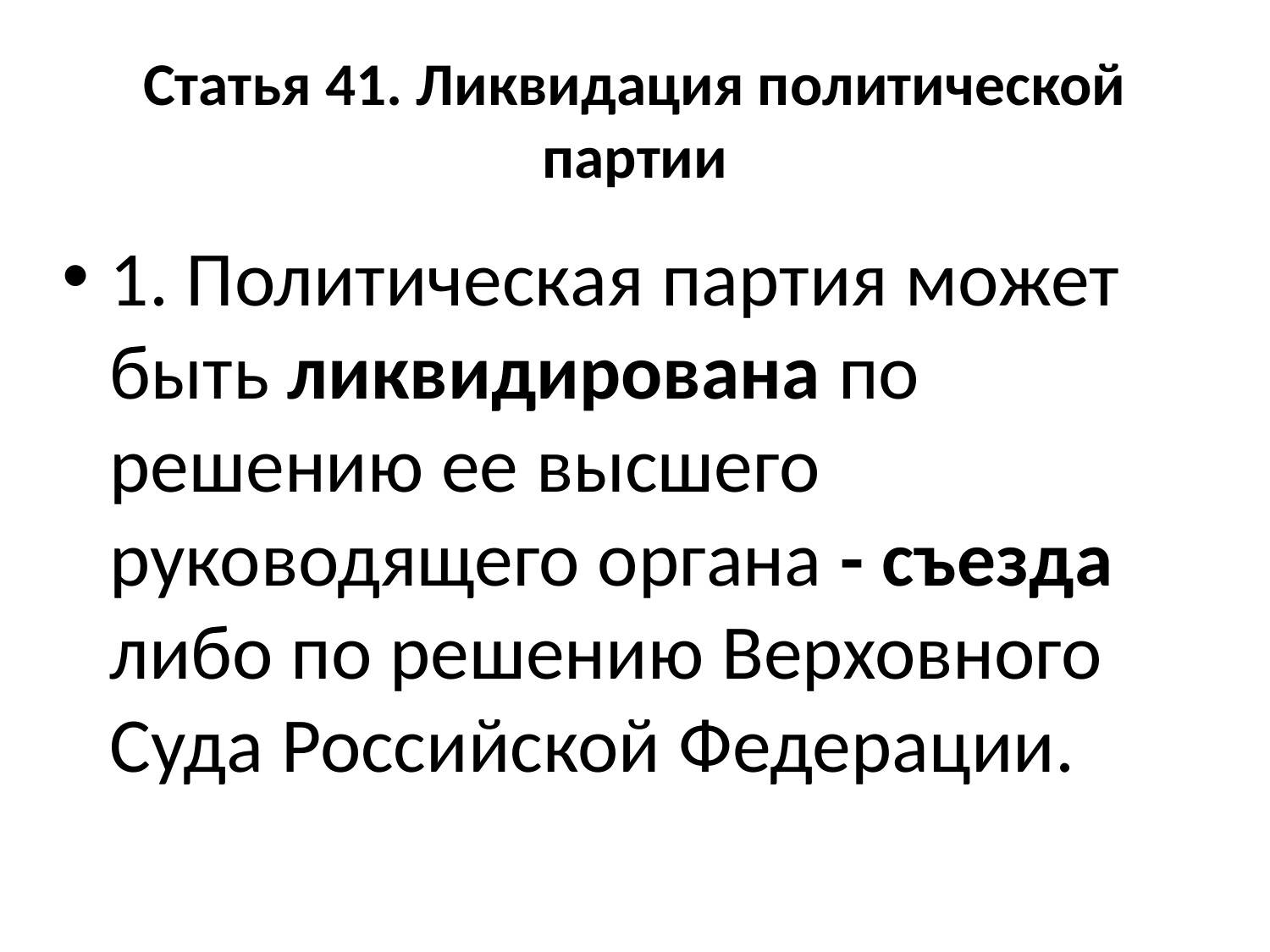

# Статья 41. Ликвидация политической партии
1. Политическая партия может быть ликвидирована по решению ее высшего руководящего органа - съезда либо по решению Верховного Суда Российской Федерации.